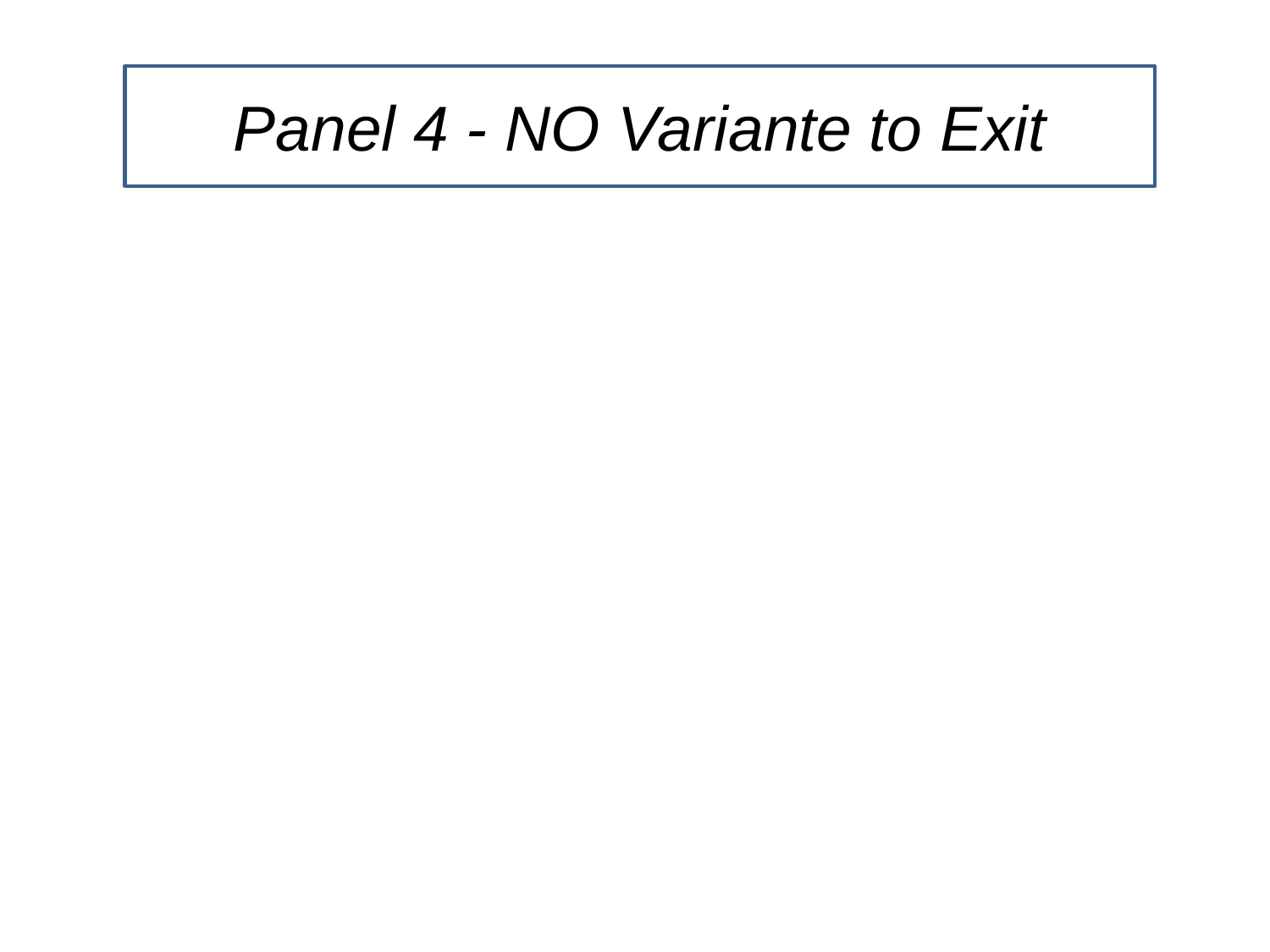

Panel 4 - NO Variante to Exit